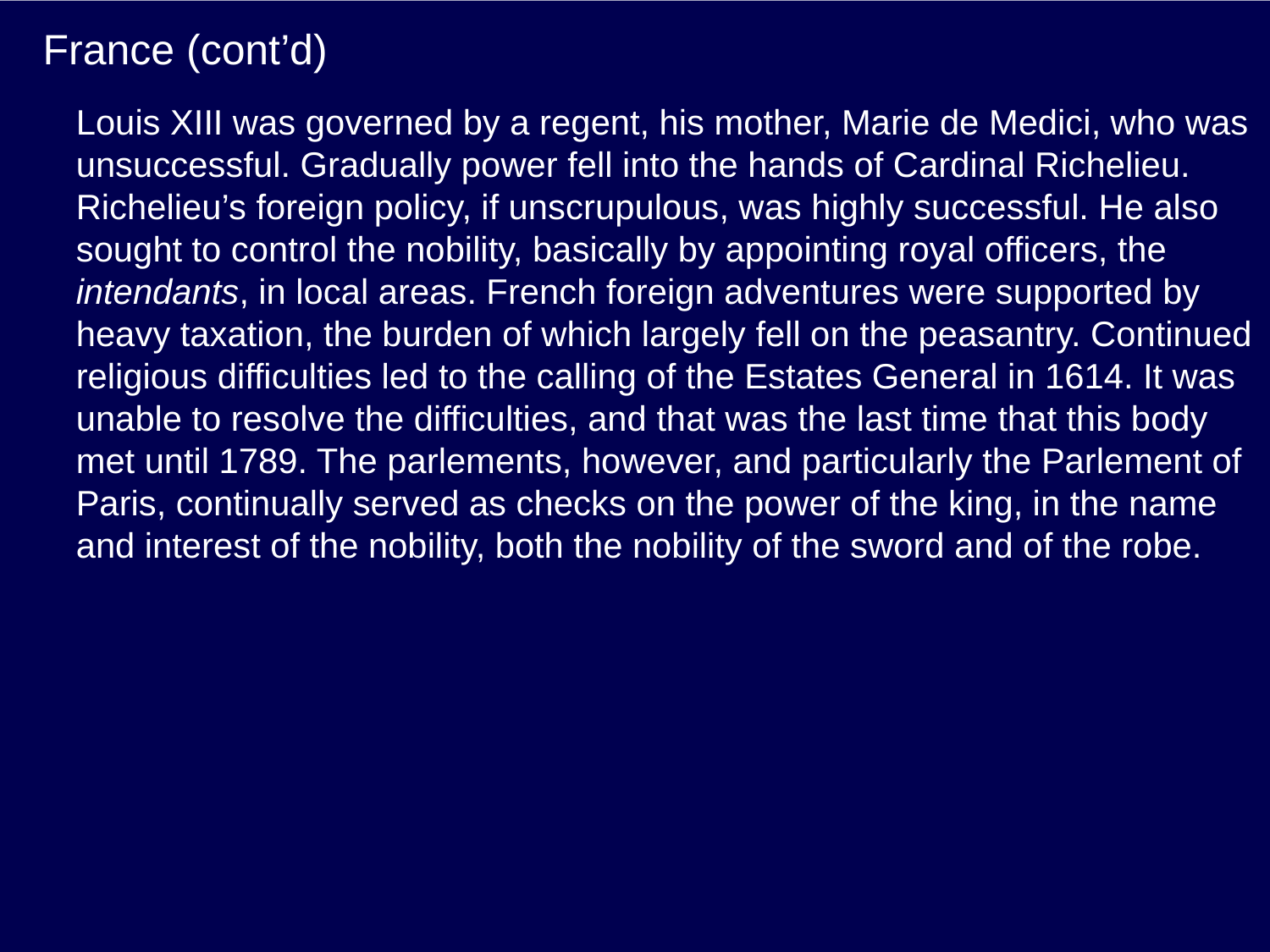

# France (cont’d)
Louis XIII was governed by a regent, his mother, Marie de Medici, who was unsuccessful. Gradually power fell into the hands of Cardinal Richelieu. Richelieu’s foreign policy, if unscrupulous, was highly successful. He also sought to control the nobility, basically by appointing royal officers, the intendants, in local areas. French foreign adventures were supported by heavy taxation, the burden of which largely fell on the peasantry. Continued religious difficulties led to the calling of the Estates General in 1614. It was unable to resolve the difficulties, and that was the last time that this body met until 1789. The parlements, however, and particularly the Parlement of Paris, continually served as checks on the power of the king, in the name and interest of the nobility, both the nobility of the sword and of the robe.